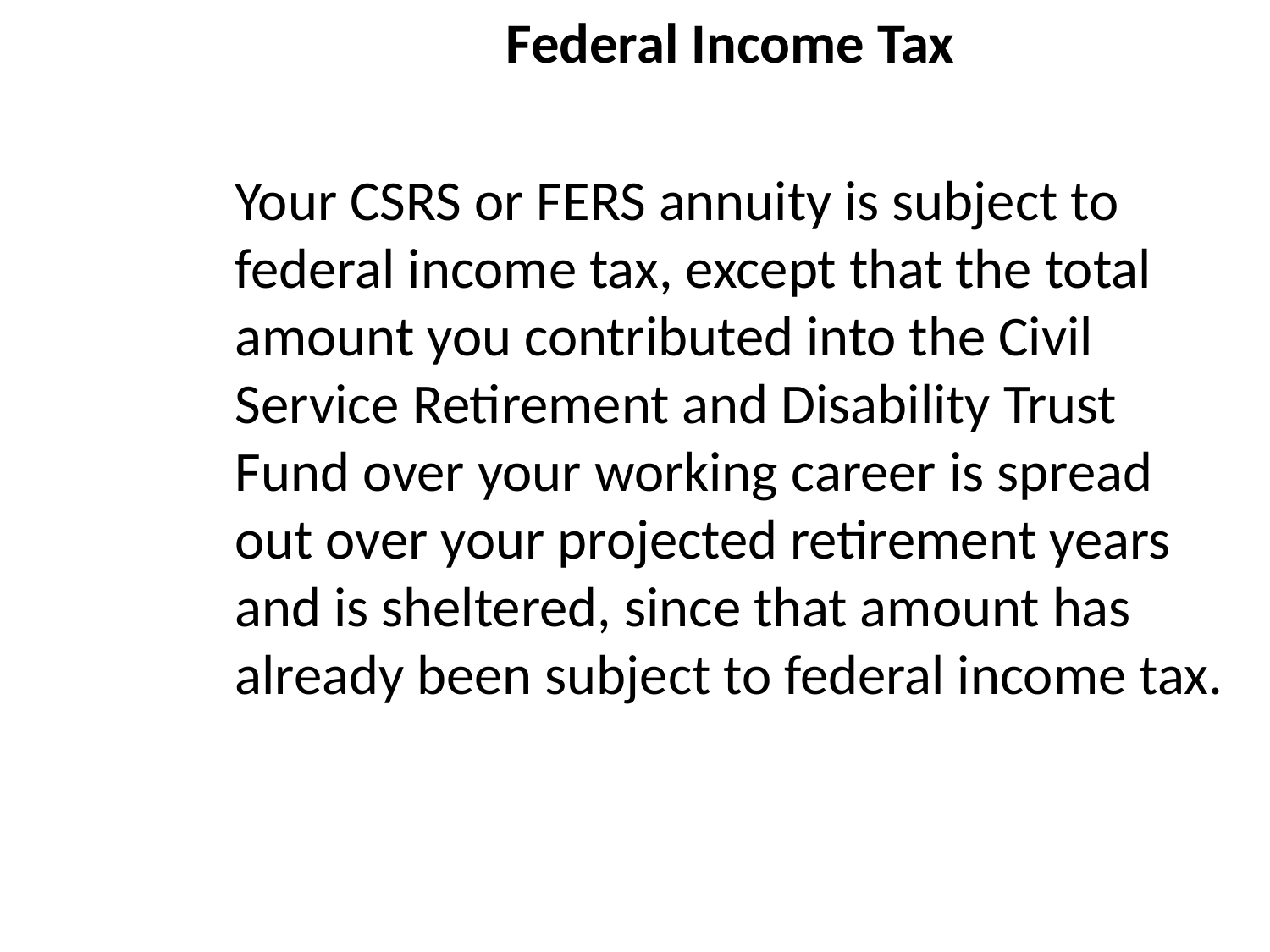

# Federal Income Tax

Your CSRS or FERS annuity is subject to federal income tax, except that the total amount you contributed into the Civil Service Retirement and Disability Trust Fund over your working career is spread out over your projected retirement years and is sheltered, since that amount has already been subject to federal income tax.